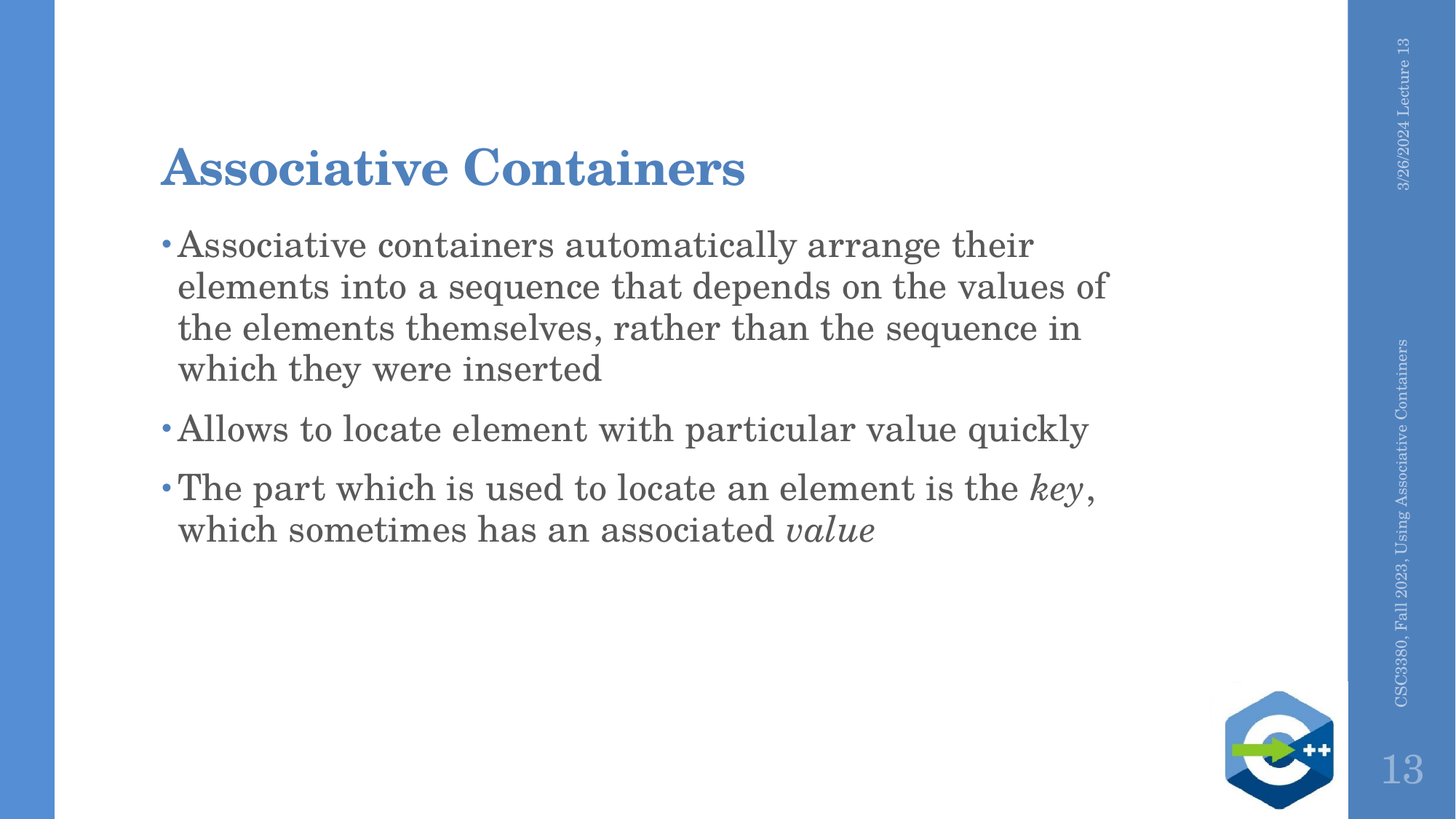

# Associative Containers
3/26/2024 Lecture 13
Associative containers automatically arrange their elements into a sequence that depends on the values of the elements themselves, rather than the sequence in which they were inserted
Allows to locate element with particular value quickly
The part which is used to locate an element is the key, which sometimes has an associated value
CSC3380, Fall 2023, Using Associative Containers
13